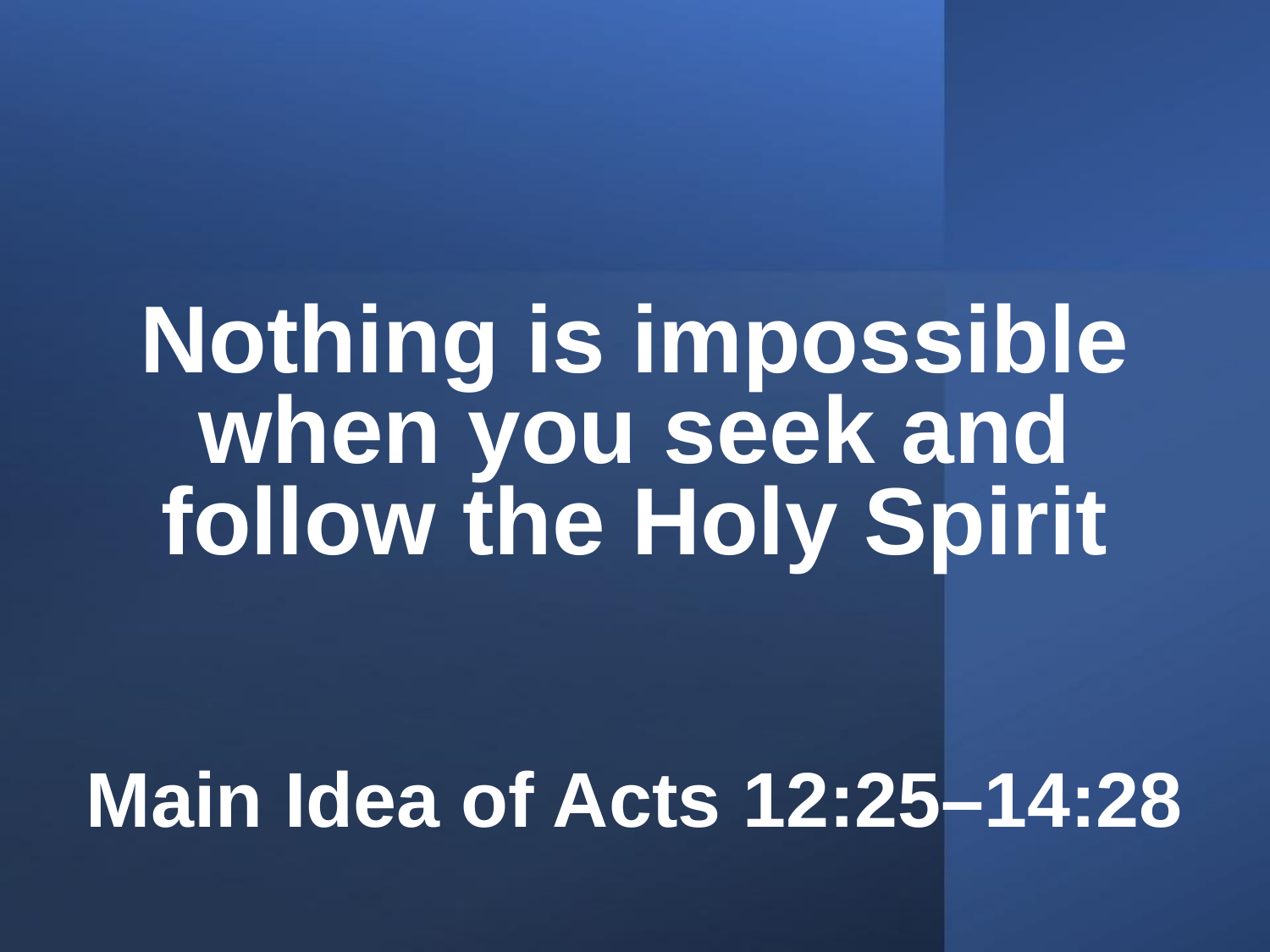

Nothing is impossible when you seek and follow the Holy Spirit
Main Idea of Acts 12:25–14:28